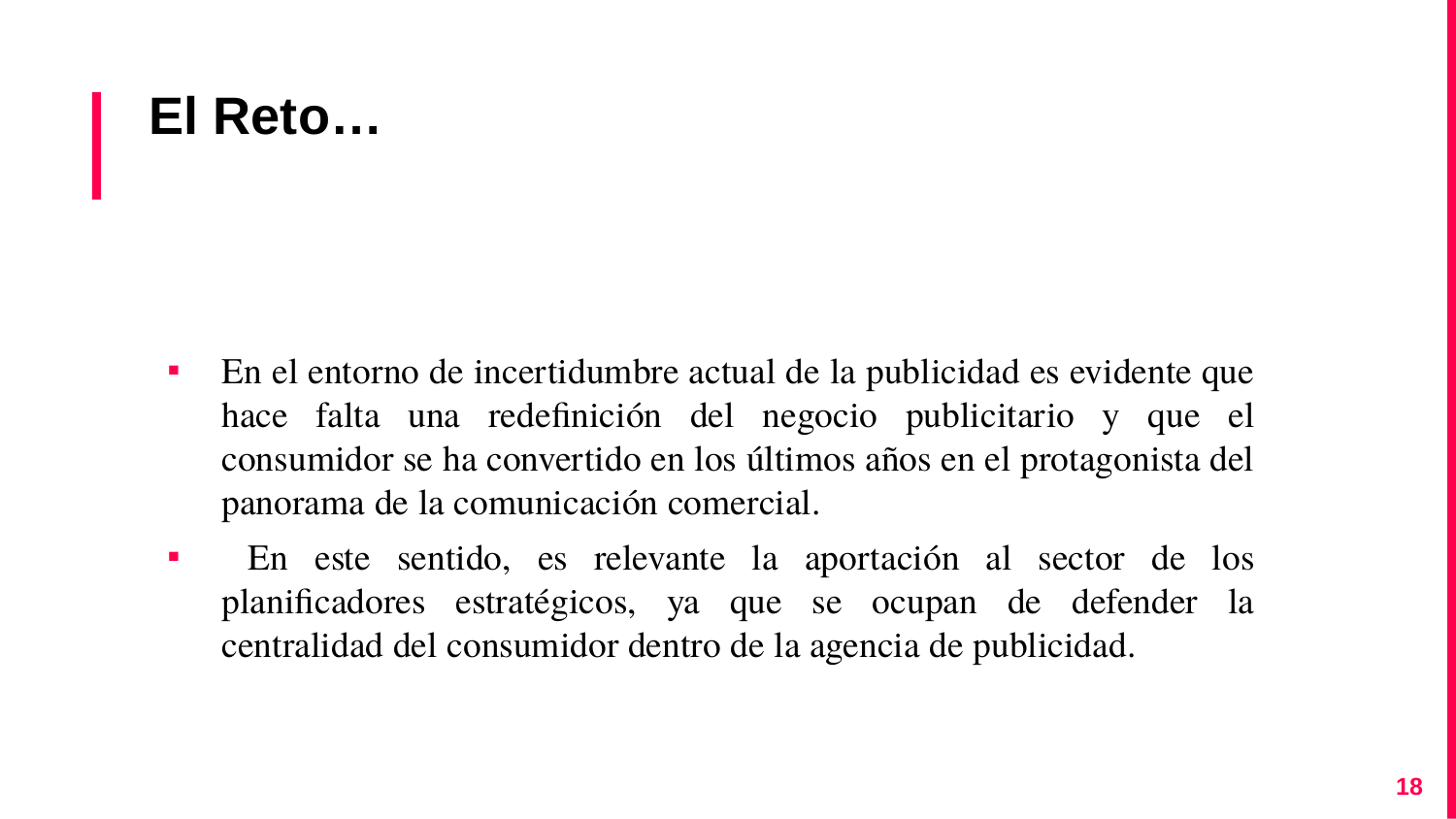

# El Reto…

En el entorno de incertidumbre actual de la publicidad es evidente que hace falta una redefinición del negocio publicitario y que el consumidor se ha convertido en los últimos años en el protagonista del panorama de la comunicación comercial.
 En este sentido, es relevante la aportación al sector de los planificadores estratégicos, ya que se ocupan de defender la centralidad del consumidor dentro de la agencia de publicidad.
18